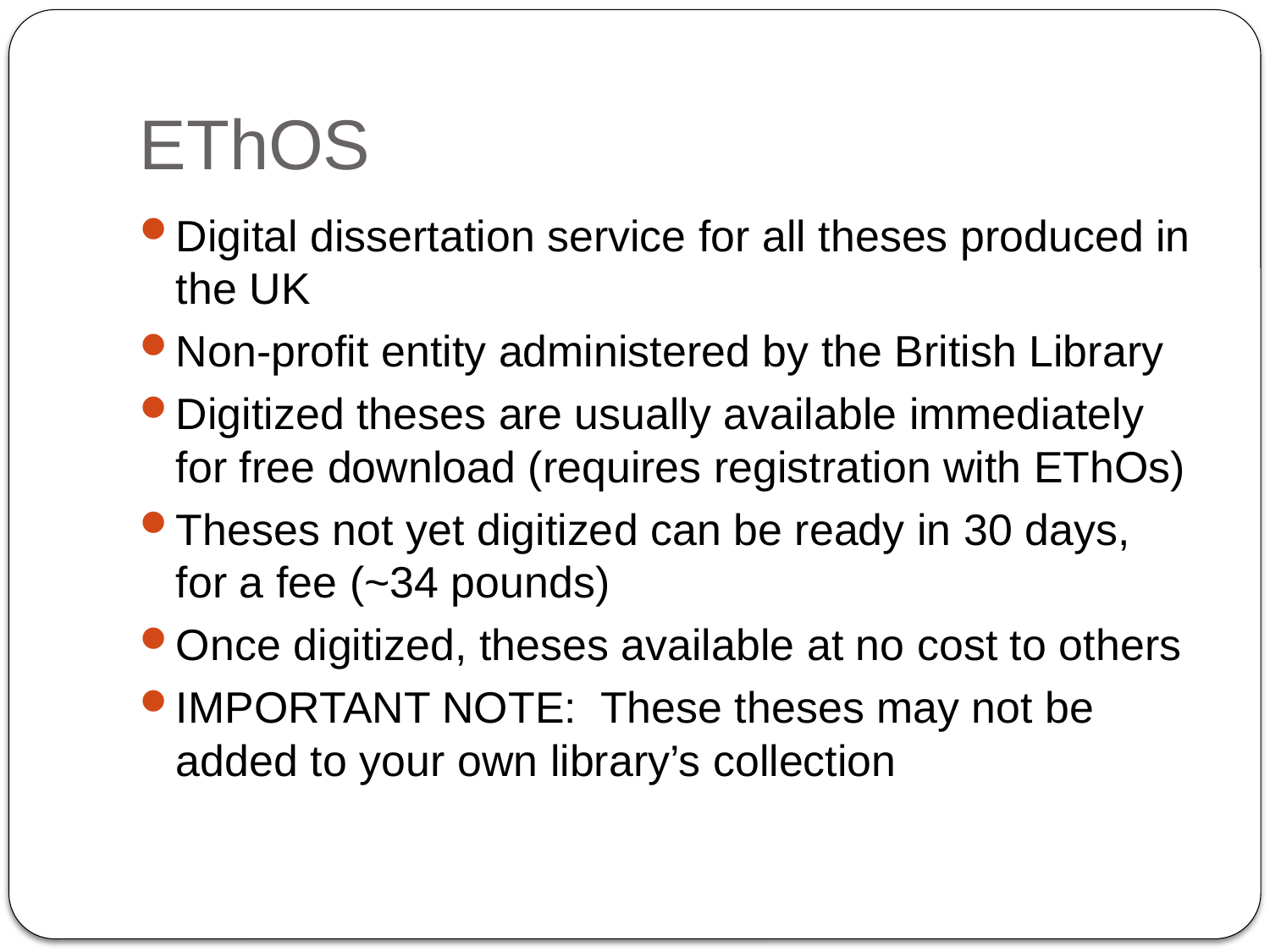

# EThOS
Digital dissertation service for all theses produced in the UK
Non-profit entity administered by the British Library
Digitized theses are usually available immediately for free download (requires registration with EThOs)
Theses not yet digitized can be ready in 30 days, for a fee (~34 pounds)
Once digitized, theses available at no cost to others
IMPORTANT NOTE:  These theses may not be added to your own library’s collection